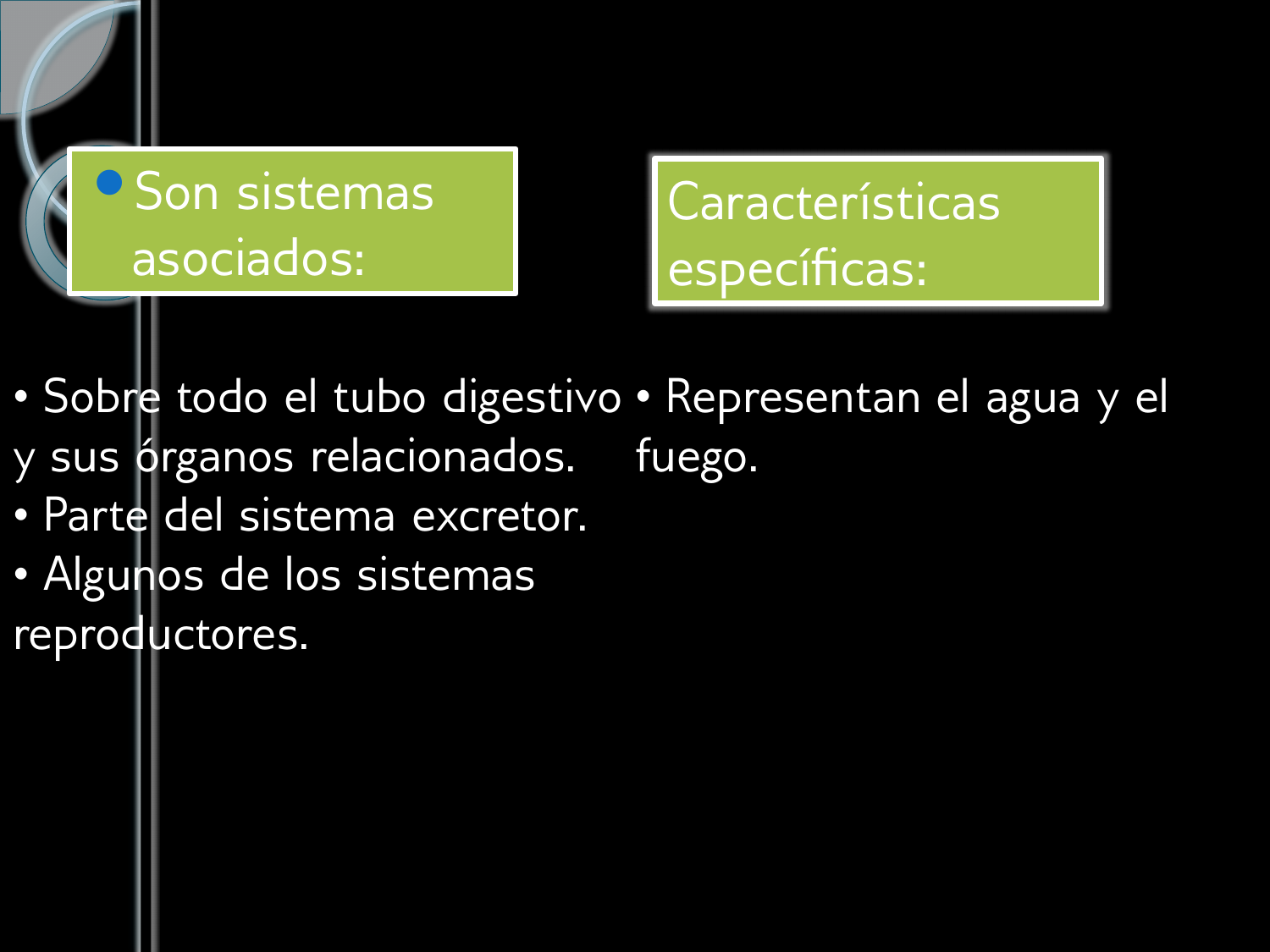

#
Son sistemas asociados:
Características específicas:
• Sobre todo el tubo digestivo y sus órganos relacionados.
• Parte del sistema excretor.
• Algunos de los sistemas reproductores.

• Representan el agua y el fuego.